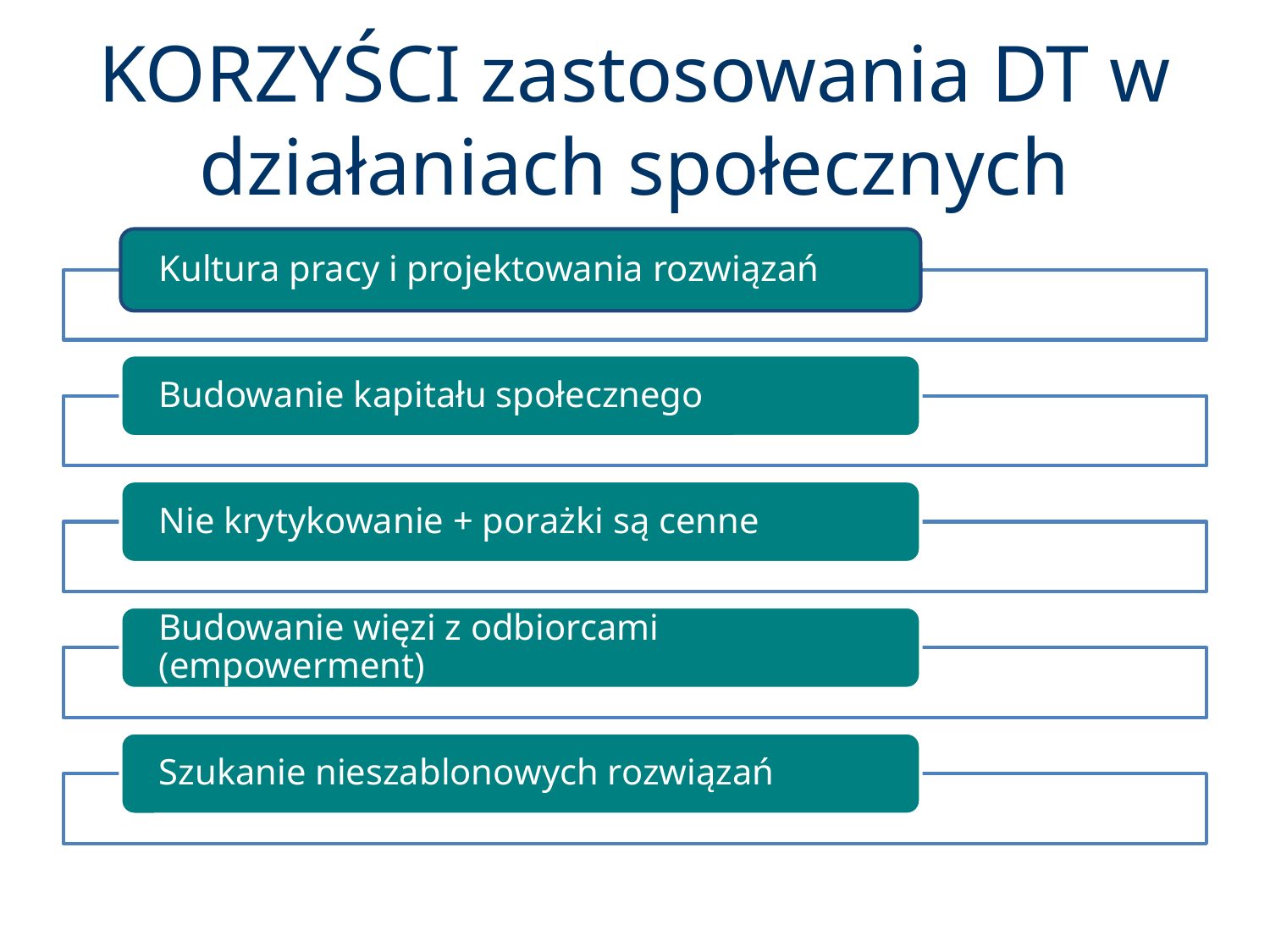

# KORZYŚCI zastosowania DT w działaniach społecznych
Kultura pracy i projektowania rozwiązań
Budowanie kapitału społecznego
Nie krytykowanie + porażki są cenne
Budowanie więzi z odbiorcami (empowerment)
Szukanie nieszablonowych rozwiązań